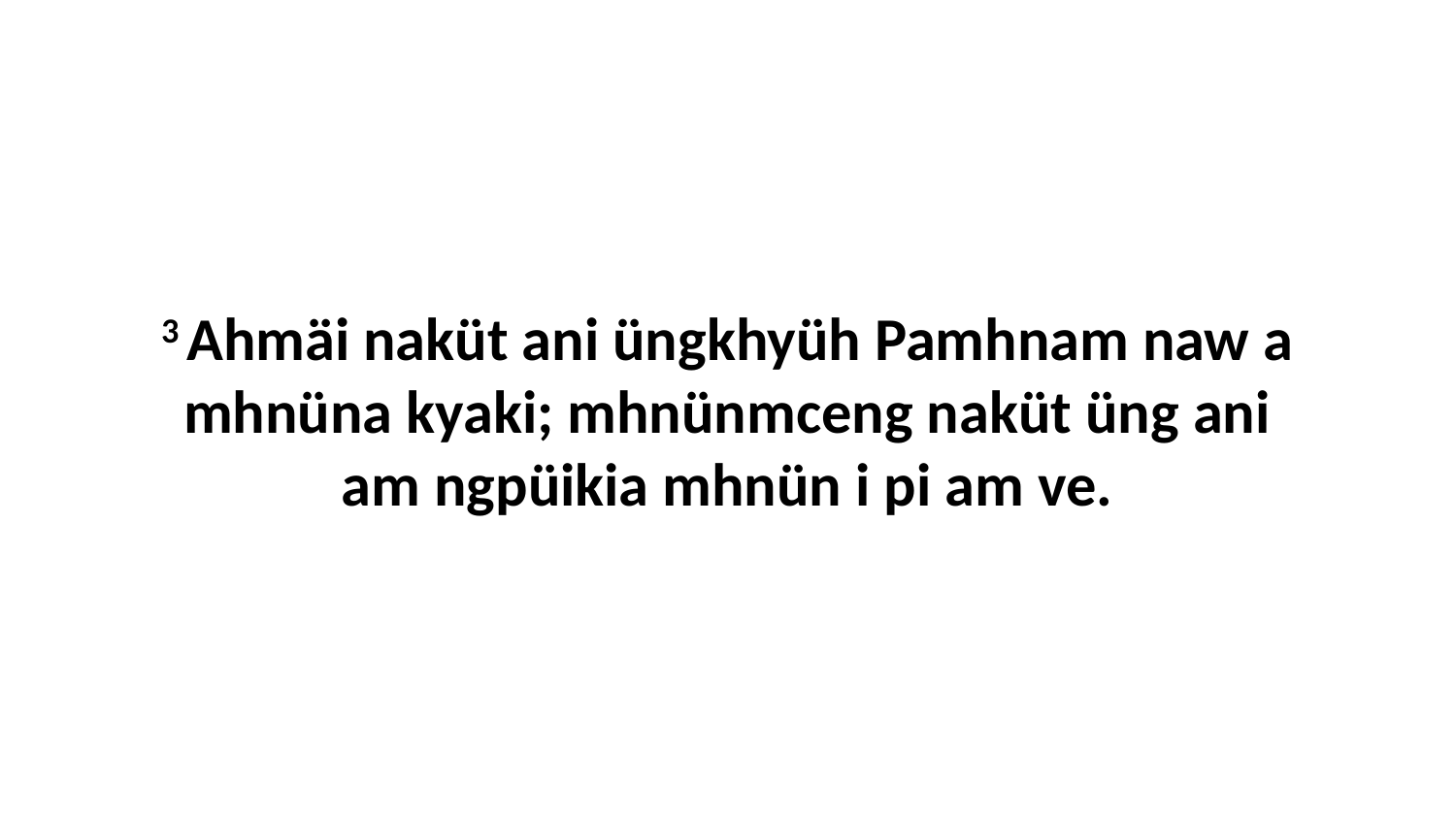

3 Ahmäi naküt ani üngkhyüh Pamhnam naw a mhnüna kyaki; mhnünmceng naküt üng ani am ngpüikia mhnün i pi am ve.